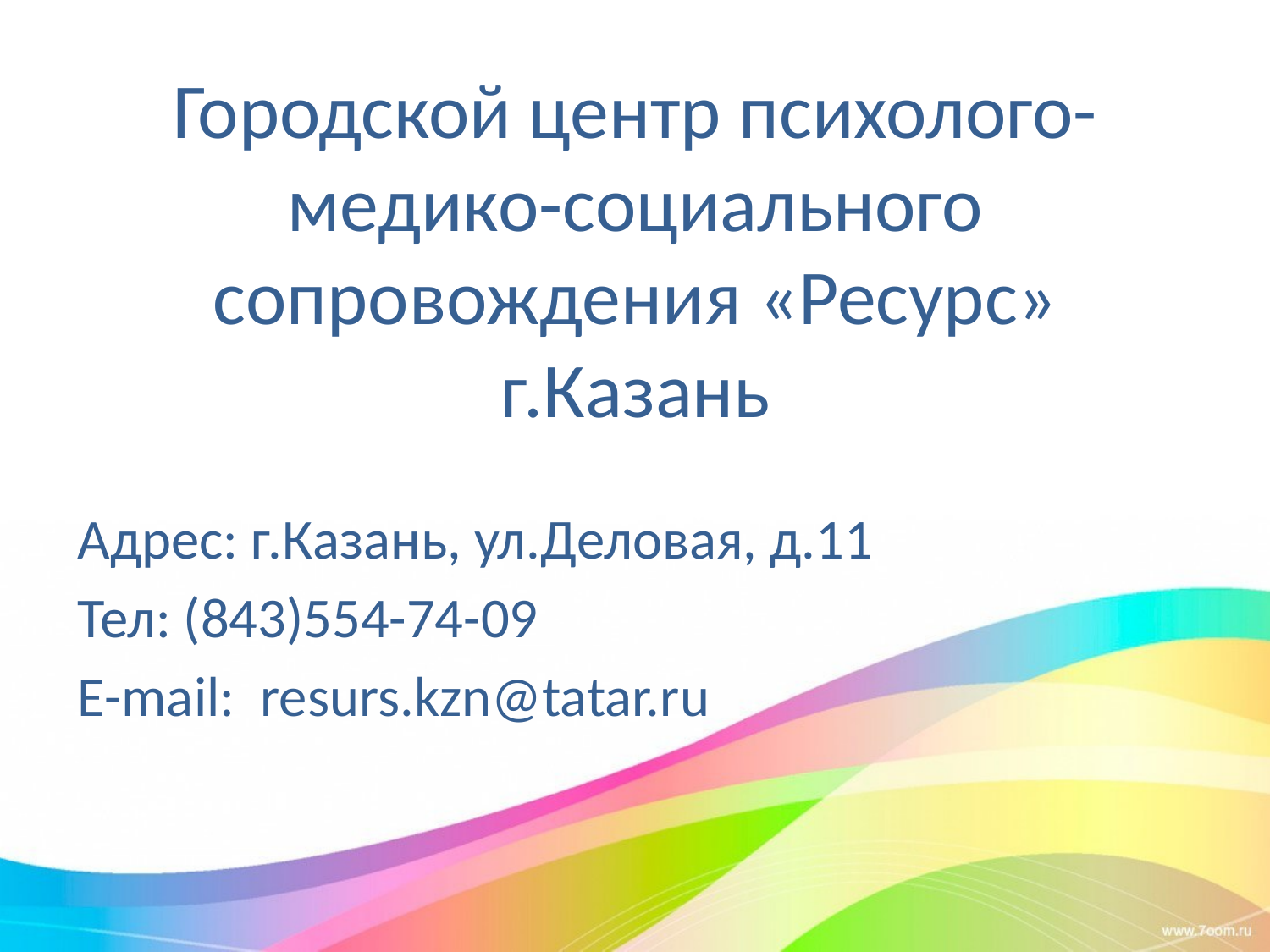

# Городской центр психолого-медико-социального сопровождения «Ресурс» г.Казань
Адрес: г.Казань, ул.Деловая, д.11
Тел: (843)554-74-09
E-mail:  resurs.kzn@tatar.ru